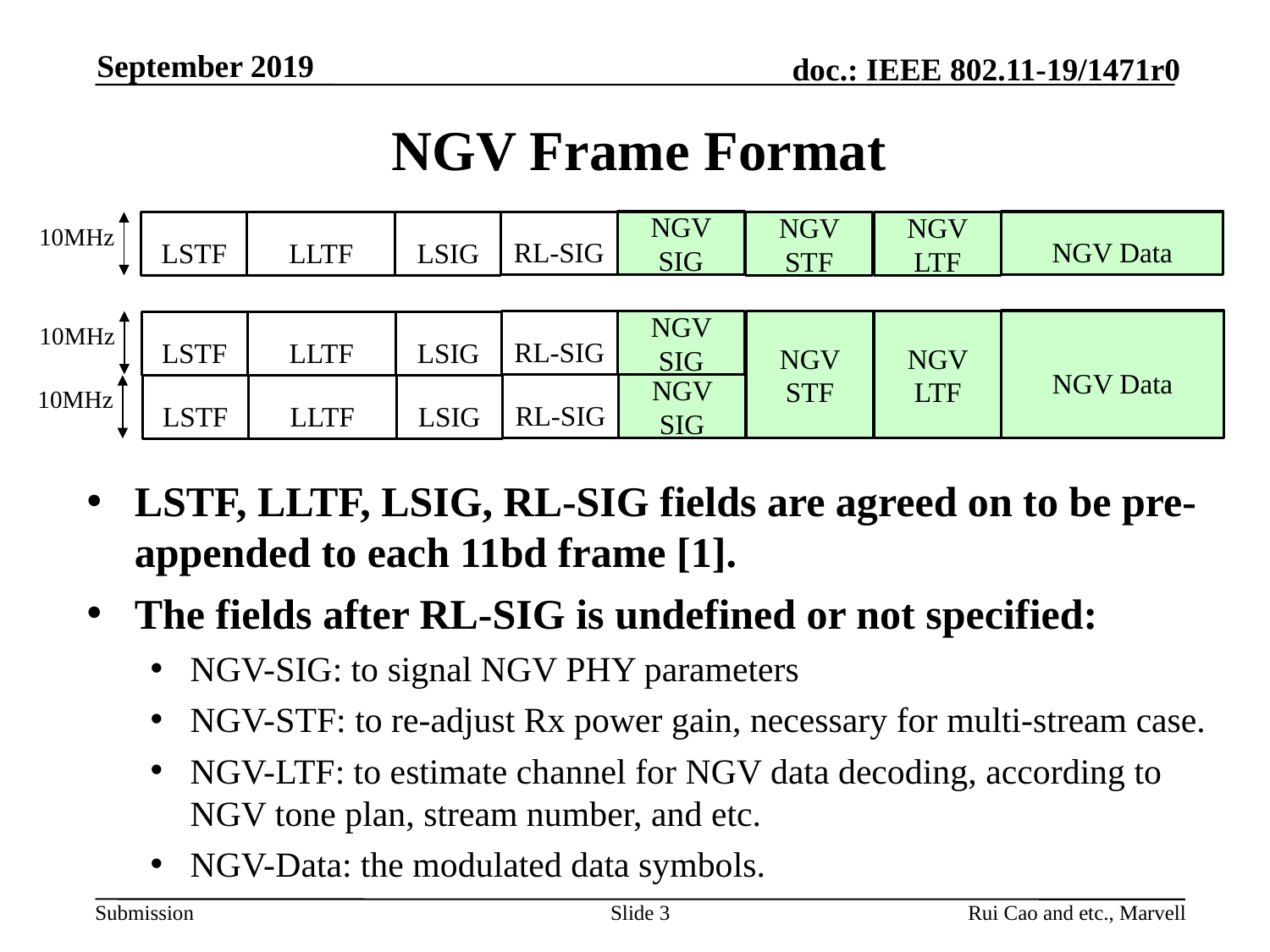

September 2019
# NGV Frame Format
10MHz
NGV SIG
NGV Data
RL-SIG
NGV LTF
NGV STF
LSIG
LSTF
LLTF
10MHz
NGV Data
NGV LTF
NGV STF
NGV SIG
RL-SIG
LSIG
LSTF
LLTF
10MHz
NGV SIG
RL-SIG
LSIG
LSTF
LLTF
LSTF, LLTF, LSIG, RL-SIG fields are agreed on to be pre-appended to each 11bd frame [1].
The fields after RL-SIG is undefined or not specified:
NGV-SIG: to signal NGV PHY parameters
NGV-STF: to re-adjust Rx power gain, necessary for multi-stream case.
NGV-LTF: to estimate channel for NGV data decoding, according to NGV tone plan, stream number, and etc.
NGV-Data: the modulated data symbols.

Slide 3
Rui Cao and etc., Marvell